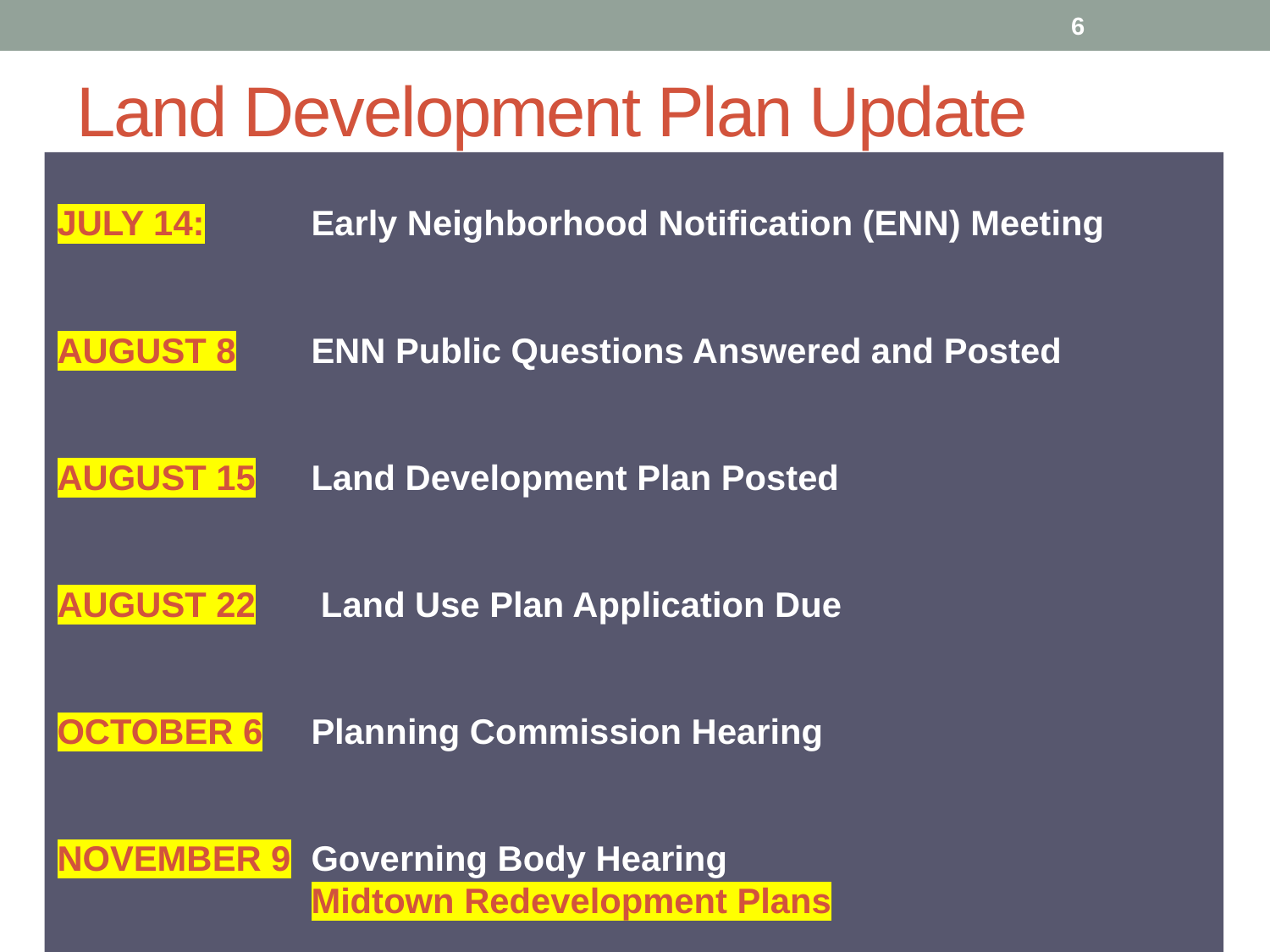

6
# Land Development Plan Update

JULY 14:	Early Neighborhood Notification (ENN) Meeting

AUGUST 8	ENN Public Questions Answered and Posted

AUGUST 15	Land Development Plan Posted

AUGUST 22	 Land Use Plan Application Due

OCTOBER 6	Planning Commission Hearing

NOVEMBER 9	Governing Body Hearing
		Midtown Redevelopment Plans